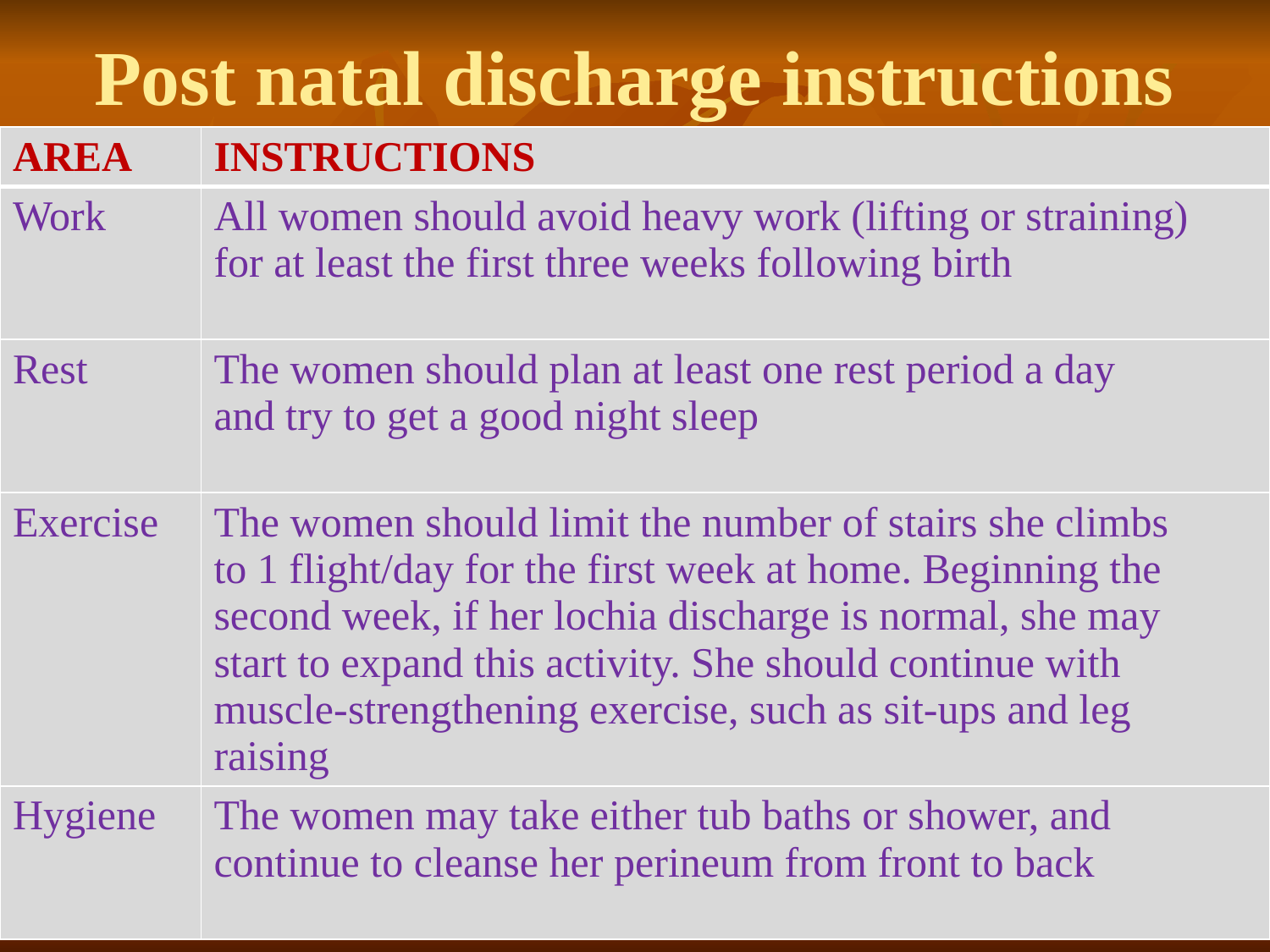

# Post natal discharge instructions
| AREA | INSTRUCTIONS |
| --- | --- |
| Work | All women should avoid heavy work (lifting or straining) for at least the first three weeks following birth |
| Rest | The women should plan at least one rest period a day and try to get a good night sleep |
| Exercise | The women should limit the number of stairs she climbs to 1 flight/day for the first week at home. Beginning the second week, if her lochia discharge is normal, she may start to expand this activity. She should continue with muscle-strengthening exercise, such as sit-ups and leg raising |
| Hygiene | The women may take either tub baths or shower, and continue to cleanse her perineum from front to back |